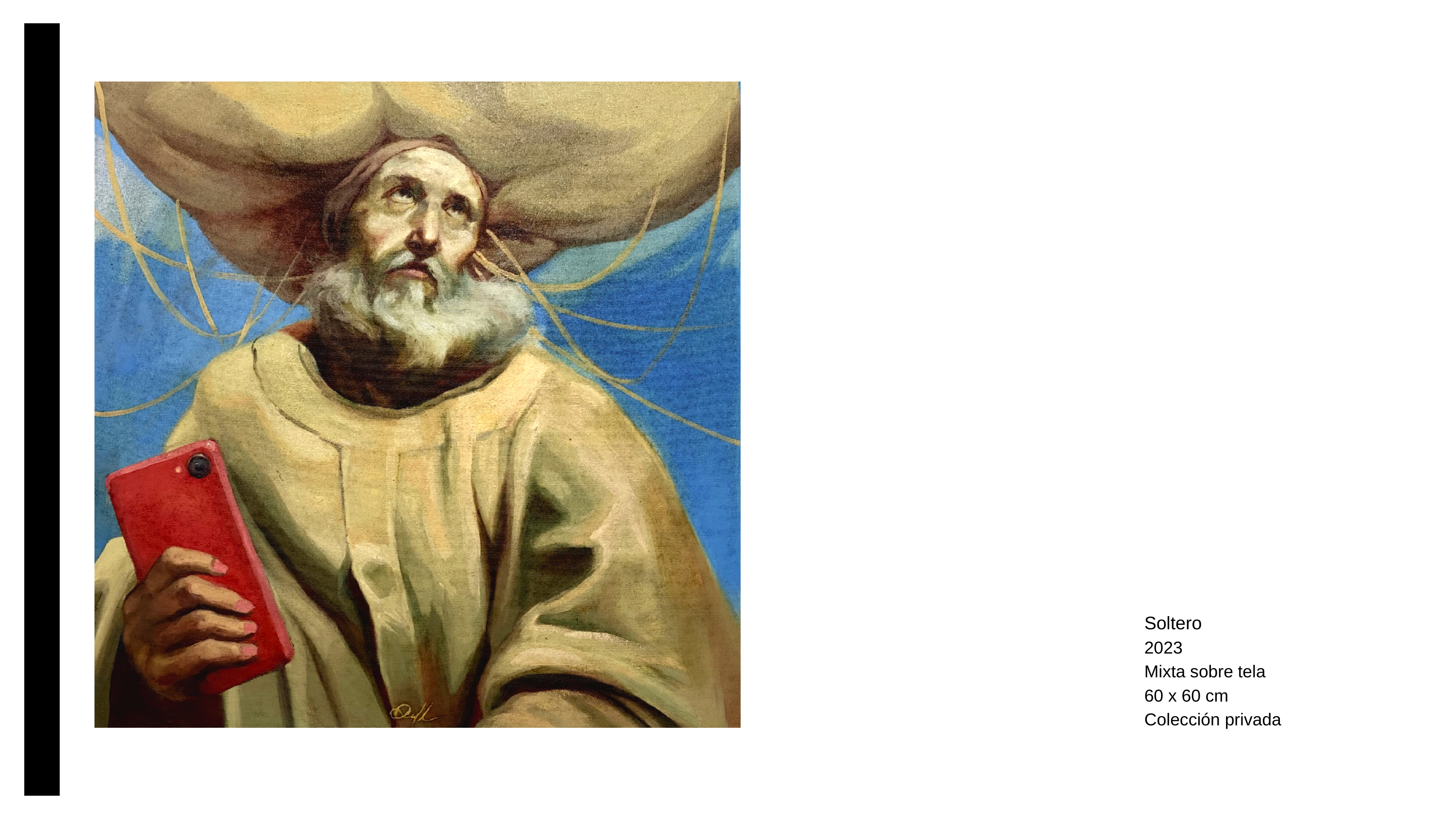

Soltero
2023
Mixta sobre tela
60 x 60 cm
Colección privada